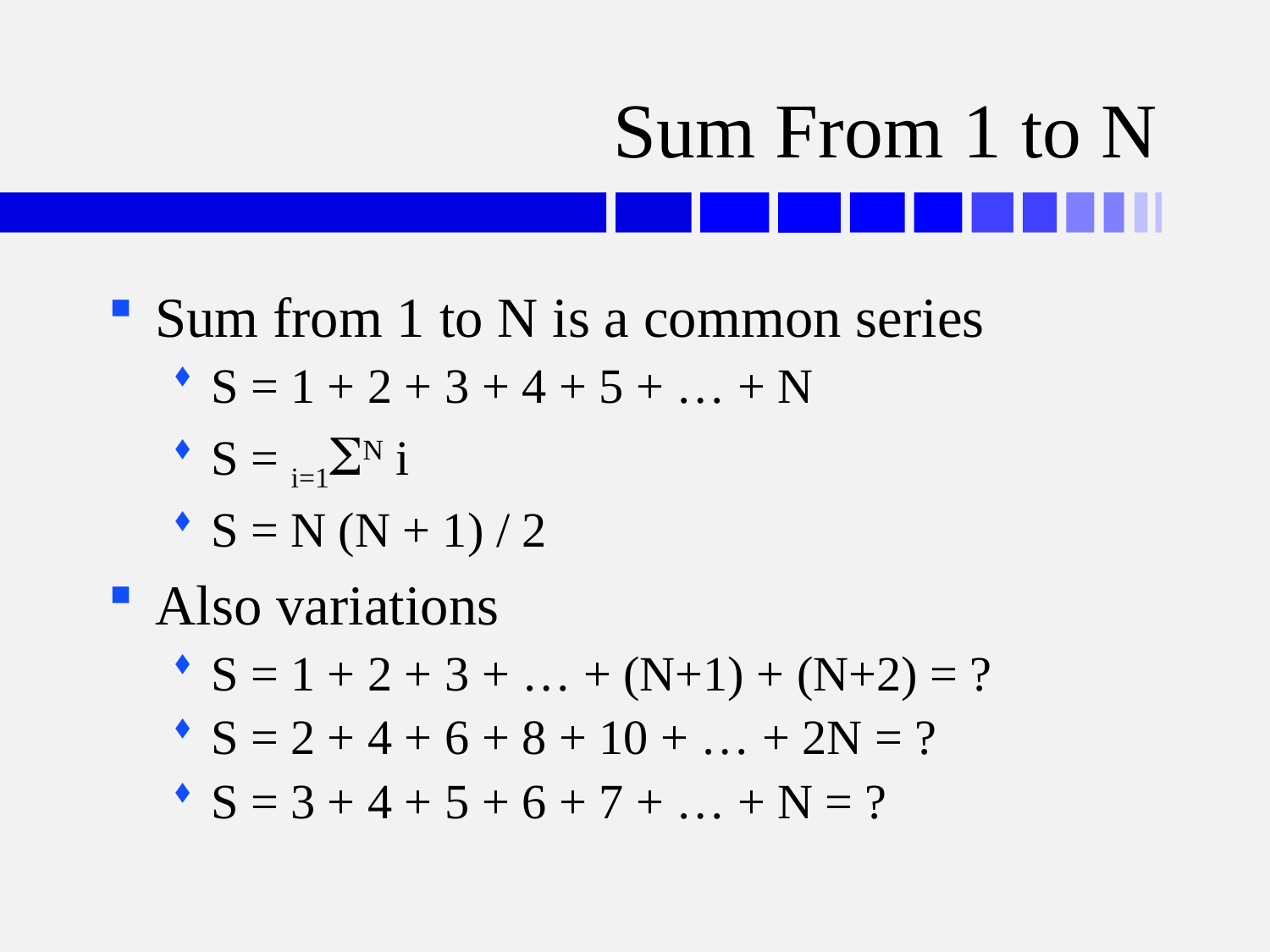

# Sum From 1 to N
Sum from 1 to N is a common series
S = 1 + 2 + 3 + 4 + 5 + … + N
S = i=1ΣN i
S = N (N + 1) / 2
Also variations
S = 1 + 2 + 3 + … + (N+1) + (N+2) = ?
S = 2 + 4 + 6 + 8 + 10 + … + 2N = ?
S = 3 + 4 + 5 + 6 + 7 + … + N = ?